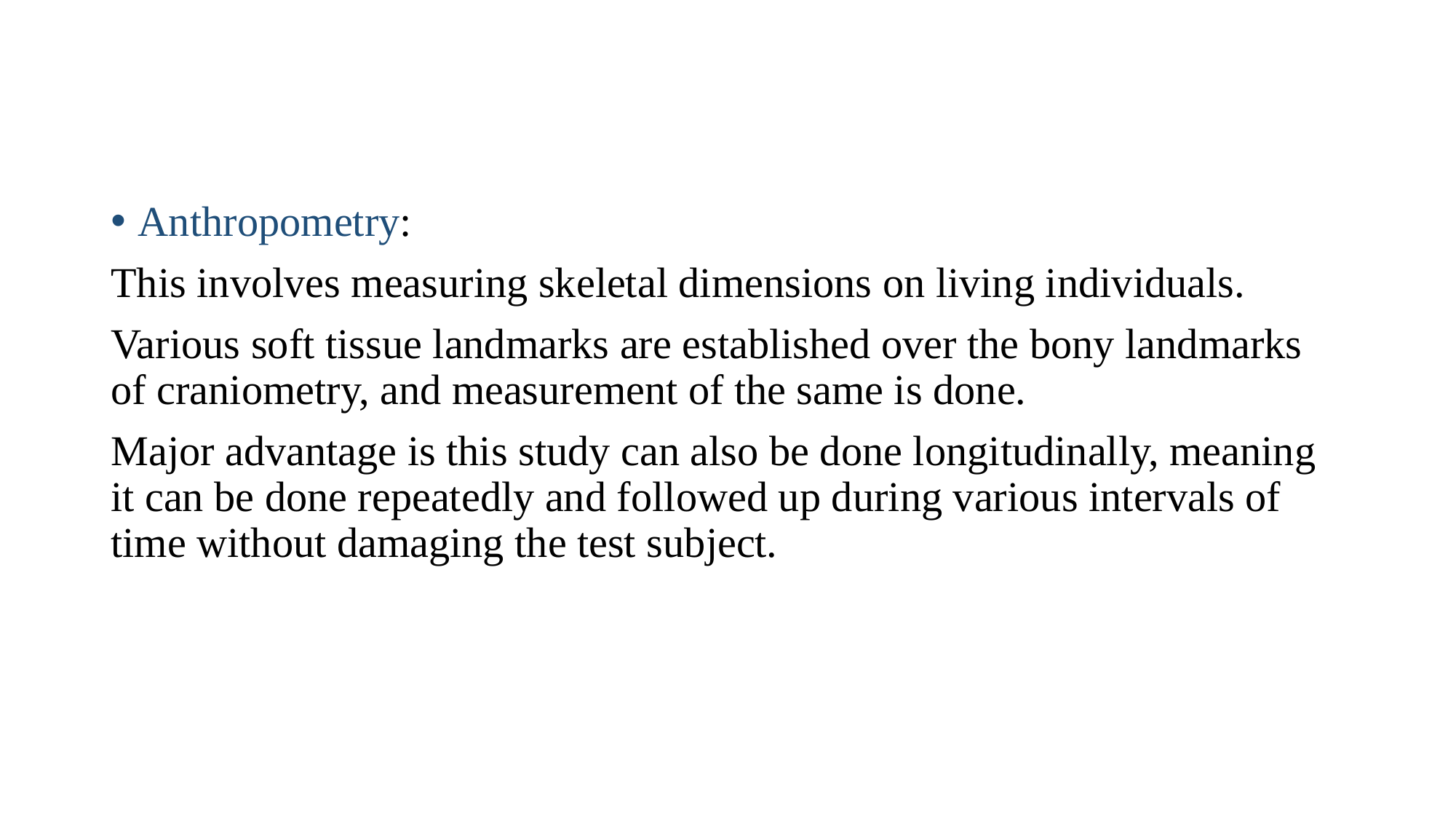

Anthropometry:
This involves measuring skeletal dimensions on living individuals.
Various soft tissue landmarks are established over the bony landmarks of craniometry, and measurement of the same is done.
Major advantage is this study can also be done longitudinally, meaning it can be done repeatedly and followed up during various intervals of time without damaging the test subject.